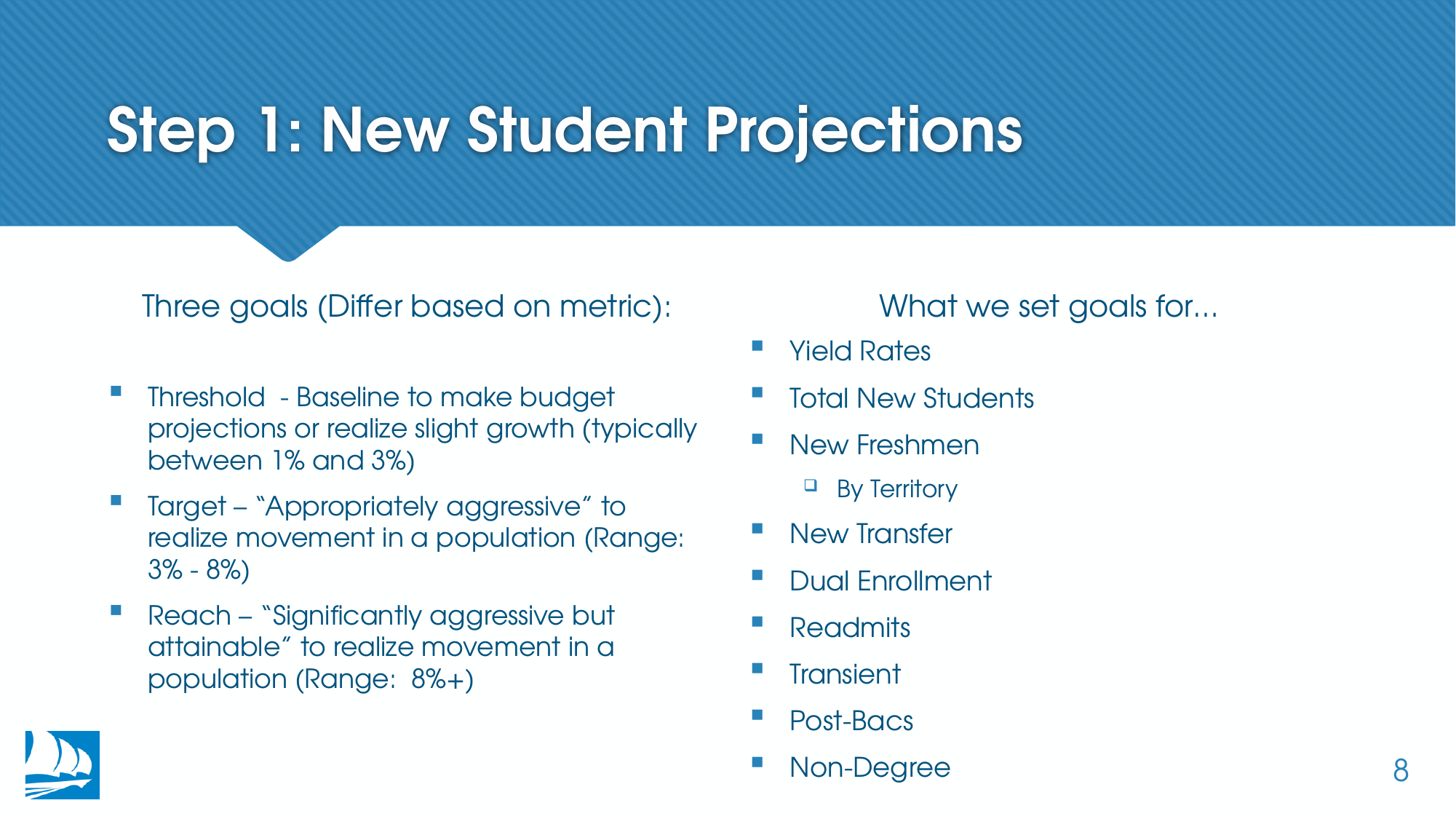

# Step 1: New Student Projections
Three goals (Differ based on metric):
What we set goals for…

Threshold  - Baseline to make budget projections or realize slight growth (typically between 1% and 3%)
Target – “Appropriately aggressive” to realize movement in a population (Range:  3% - 8%)
Reach – “Significantly aggressive but attainable” to realize movement in a population (Range:  8%+)
Yield Rates
Total New Students
New Freshmen
By Territory
New Transfer
Dual Enrollment
Readmits
Transient
Post-Bacs
Non-Degree

8